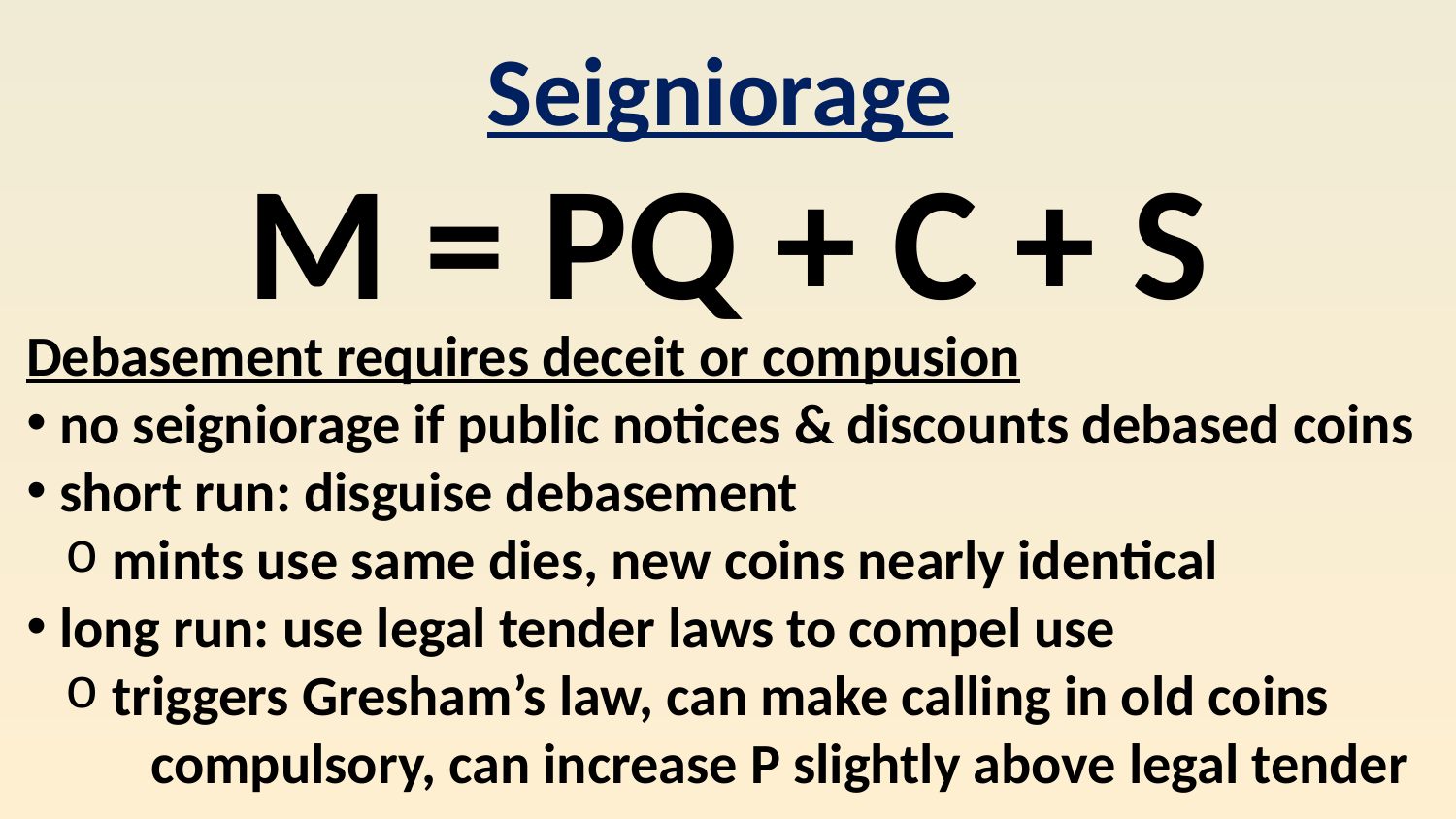

Seigniorage
M = PQ + C + S
Debasement requires deceit or compusion
 no seigniorage if public notices & discounts debased coins
 short run: disguise debasement
 mints use same dies, new coins nearly identical
 long run: use legal tender laws to compel use
 triggers Gresham’s law, can make calling in old coins
    compulsory, can increase P slightly above legal tender